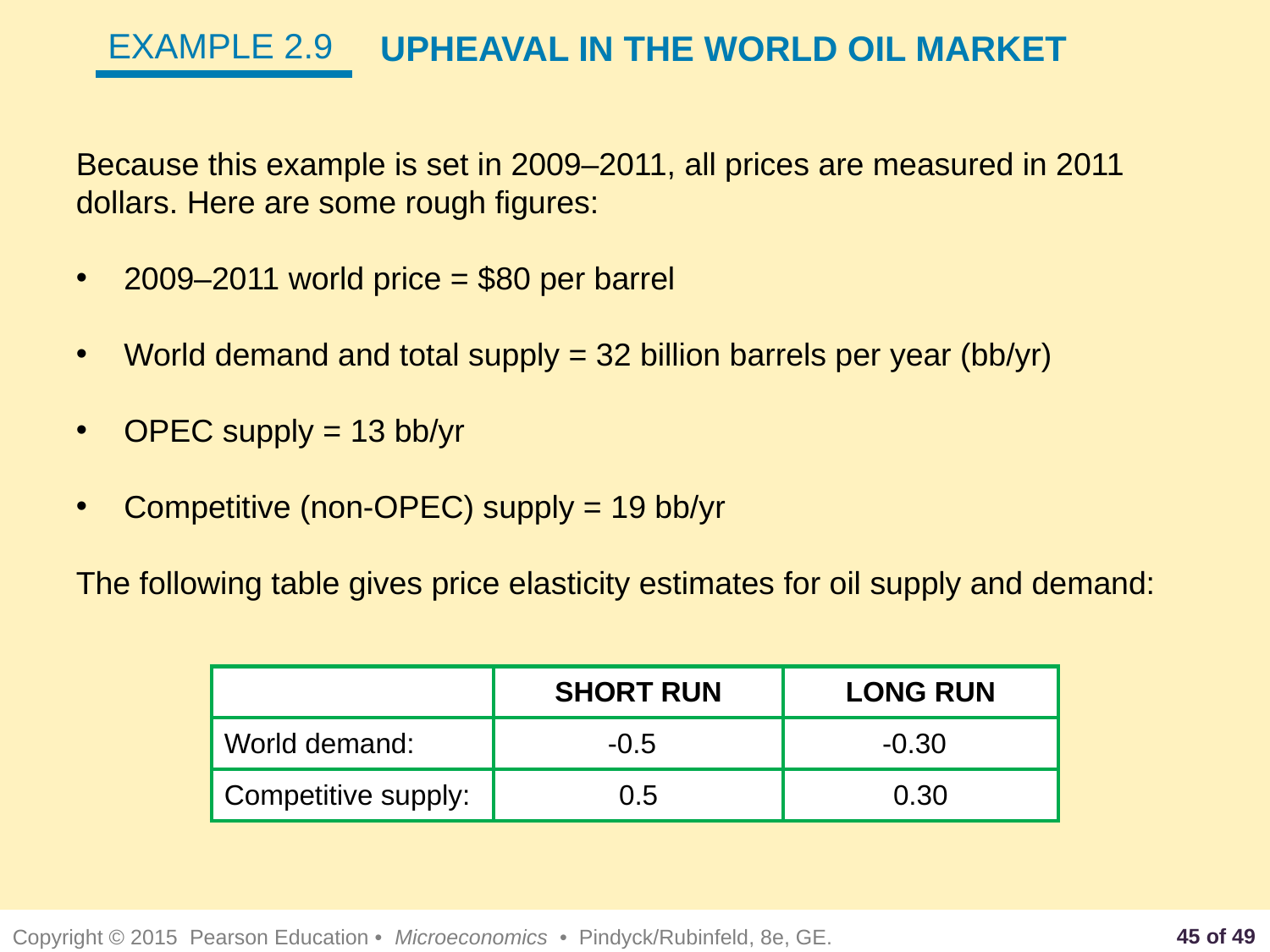

EXAMPLE 2.9
UPHEAVAL IN THE WORLD OIL MARKET
Because this example is set in 2009–2011, all prices are measured in 2011 dollars. Here are some rough figures:

  2009–2011 world price = $80 per barrel

  World demand and total supply = 32 billion barrels per year (bb/yr)

  OPEC supply = 13 bb/yr

  Competitive (non-OPEC) supply = 19 bb/yr

The following table gives price elasticity estimates for oil supply and demand:
|  | SHORT RUN | LONG RUN |
| --- | --- | --- |
| World demand: | -0.5 | -0.30 |
| Competitive supply: | 0.5 | 0.30 |